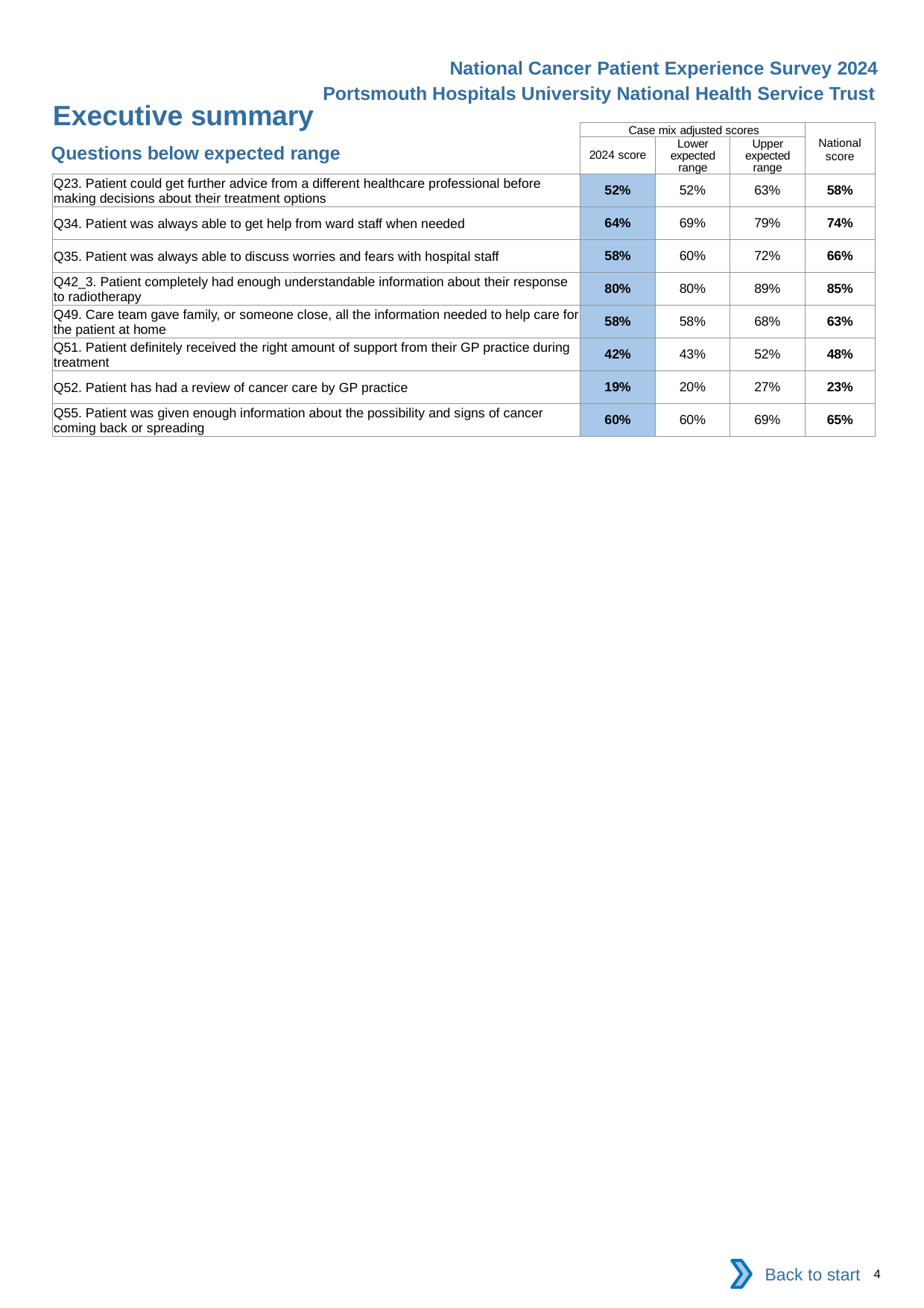

National Cancer Patient Experience Survey 2024
Portsmouth Hospitals University National Health Service Trust
Executive summary
|  | Case mix adjusted scores |  |  | National score |
| --- | --- | --- | --- | --- |
|  | 2024 score | Lower expected range | Upper expected range |  |
| Q23. Patient could get further advice from a different healthcare professional before making decisions about their treatment options | 52% | 52% | 63% | 58% |
| Q34. Patient was always able to get help from ward staff when needed | 64% | 69% | 79% | 74% |
| Q35. Patient was always able to discuss worries and fears with hospital staff | 58% | 60% | 72% | 66% |
| Q42\_3. Patient completely had enough understandable information about their response to radiotherapy | 80% | 80% | 89% | 85% |
| Q49. Care team gave family, or someone close, all the information needed to help care for the patient at home | 58% | 58% | 68% | 63% |
| Q51. Patient definitely received the right amount of support from their GP practice during treatment | 42% | 43% | 52% | 48% |
| Q52. Patient has had a review of cancer care by GP practice | 19% | 20% | 27% | 23% |
| Q55. Patient was given enough information about the possibility and signs of cancer coming back or spreading | 60% | 60% | 69% | 65% |
Questions below expected range
Back to start

4